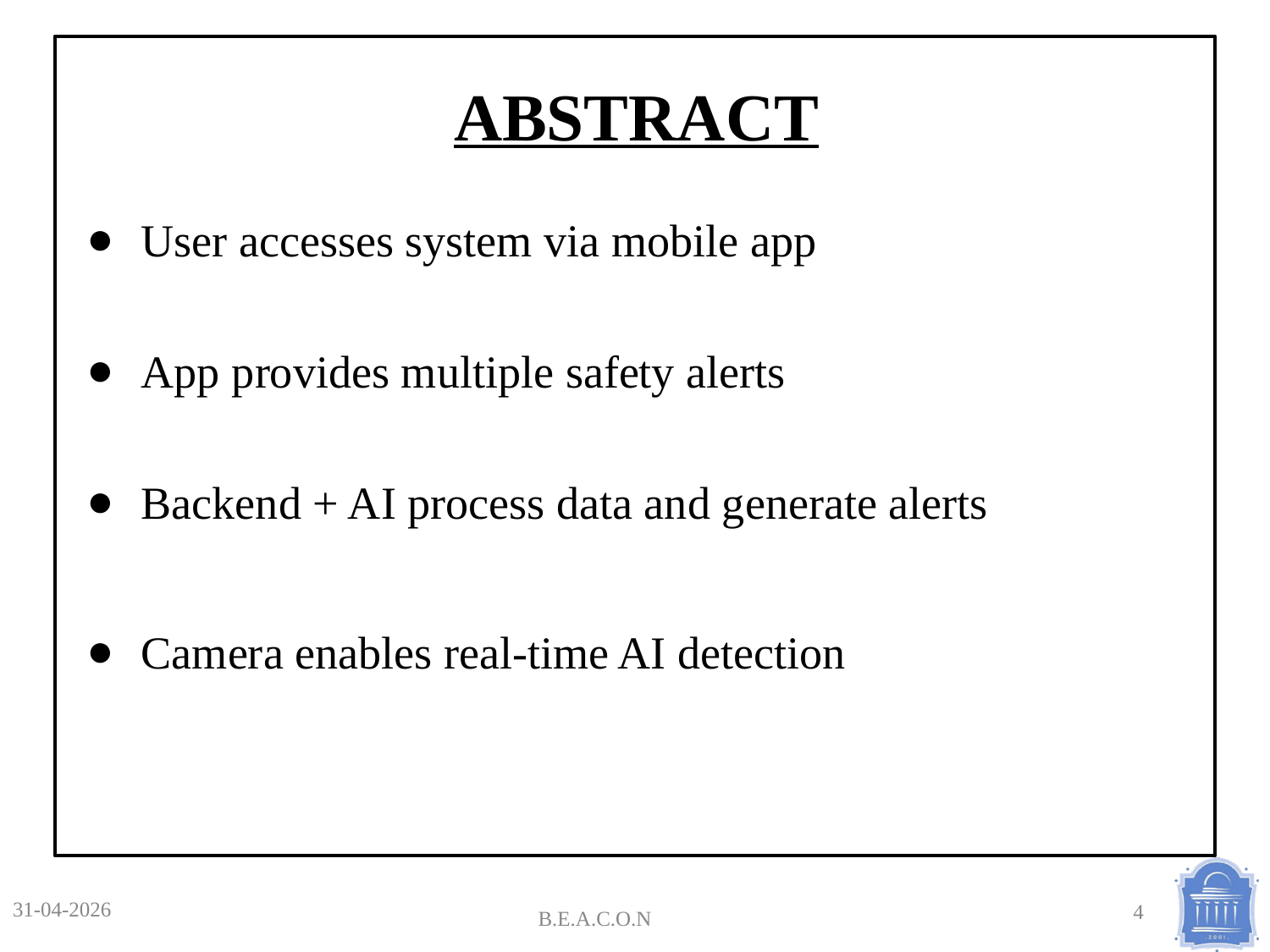

# ABSTRACT
User accesses system via mobile app

App provides multiple safety alerts

Backend + AI process data and generate alerts

Camera enables real-time AI detection

31-04-2026
B.E.A.C.O.N
4